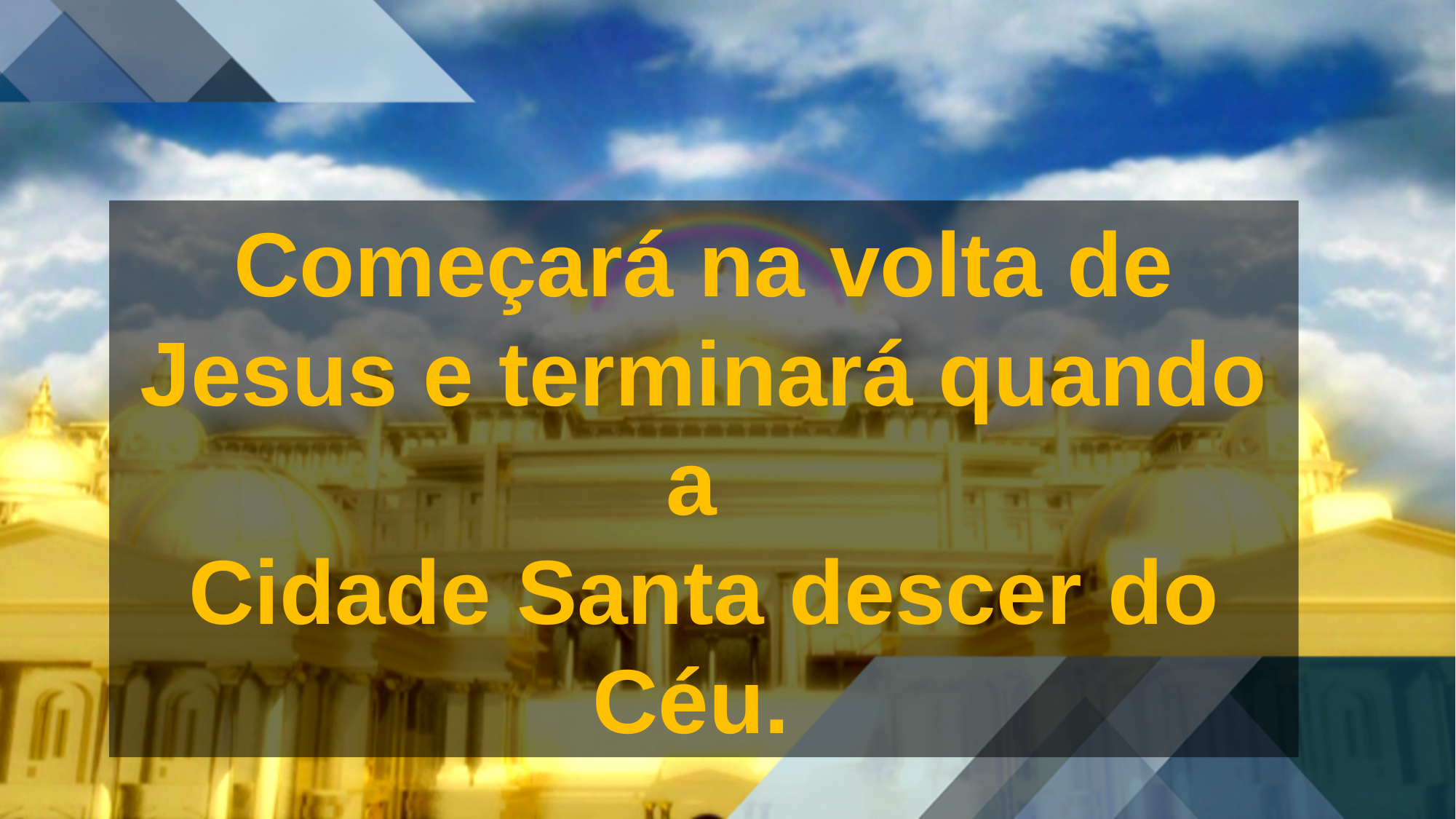

Começará na volta de
Jesus e terminará quando a
Cidade Santa descer do Céu.